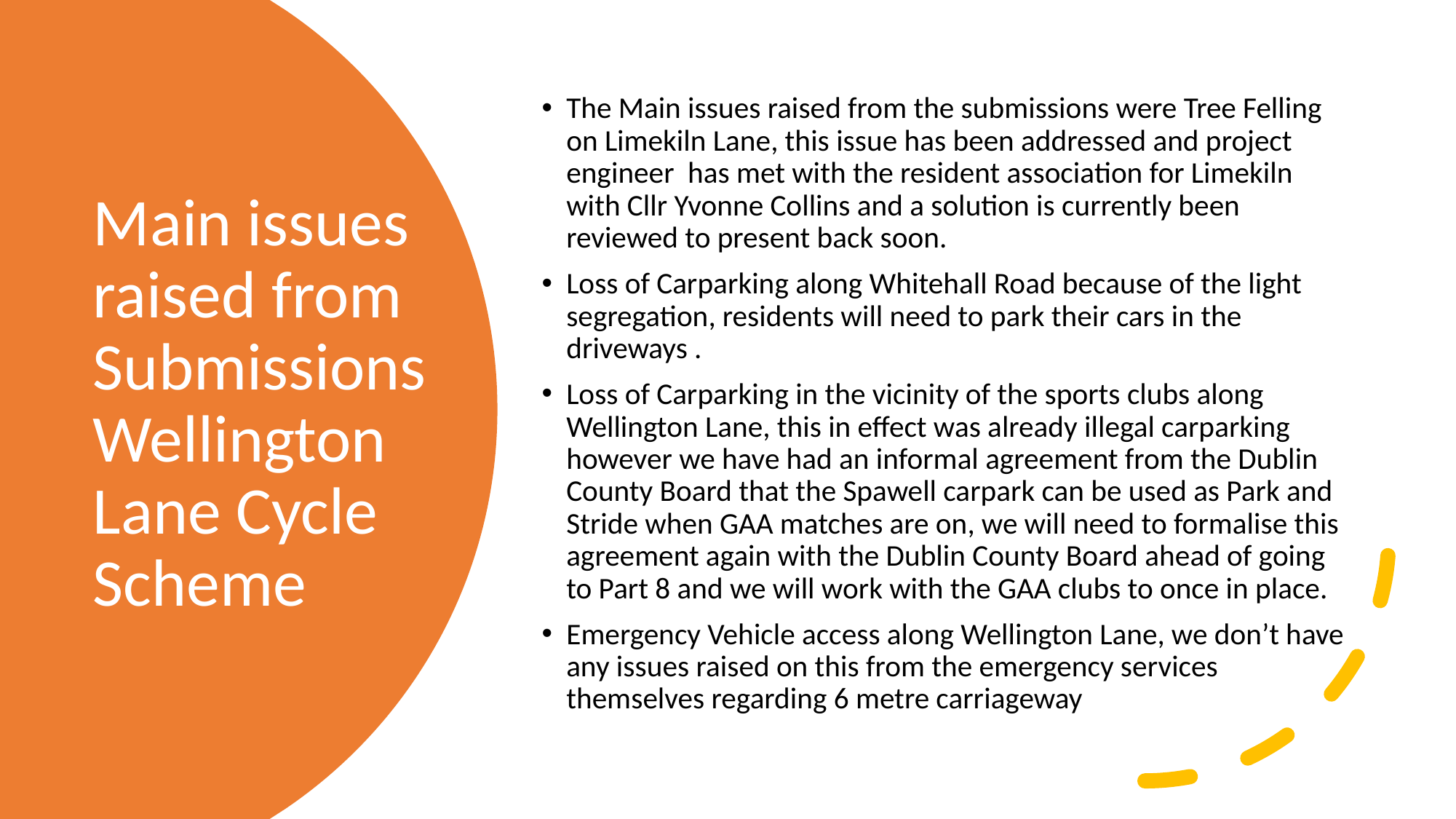

The Main issues raised from the submissions were Tree Felling on Limekiln Lane, this issue has been addressed and project engineer  has met with the resident association for Limekiln with Cllr Yvonne Collins and a solution is currently been reviewed to present back soon.
Loss of Carparking along Whitehall Road because of the light segregation, residents will need to park their cars in the driveways .
Loss of Carparking in the vicinity of the sports clubs along Wellington Lane, this in effect was already illegal carparking however we have had an informal agreement from the Dublin County Board that the Spawell carpark can be used as Park and Stride when GAA matches are on, we will need to formalise this agreement again with the Dublin County Board ahead of going to Part 8 and we will work with the GAA clubs to once in place.
Emergency Vehicle access along Wellington Lane, we don’t have any issues raised on this from the emergency services themselves regarding 6 metre carriageway
# Main issues raised from Submissions Wellington Lane Cycle Scheme